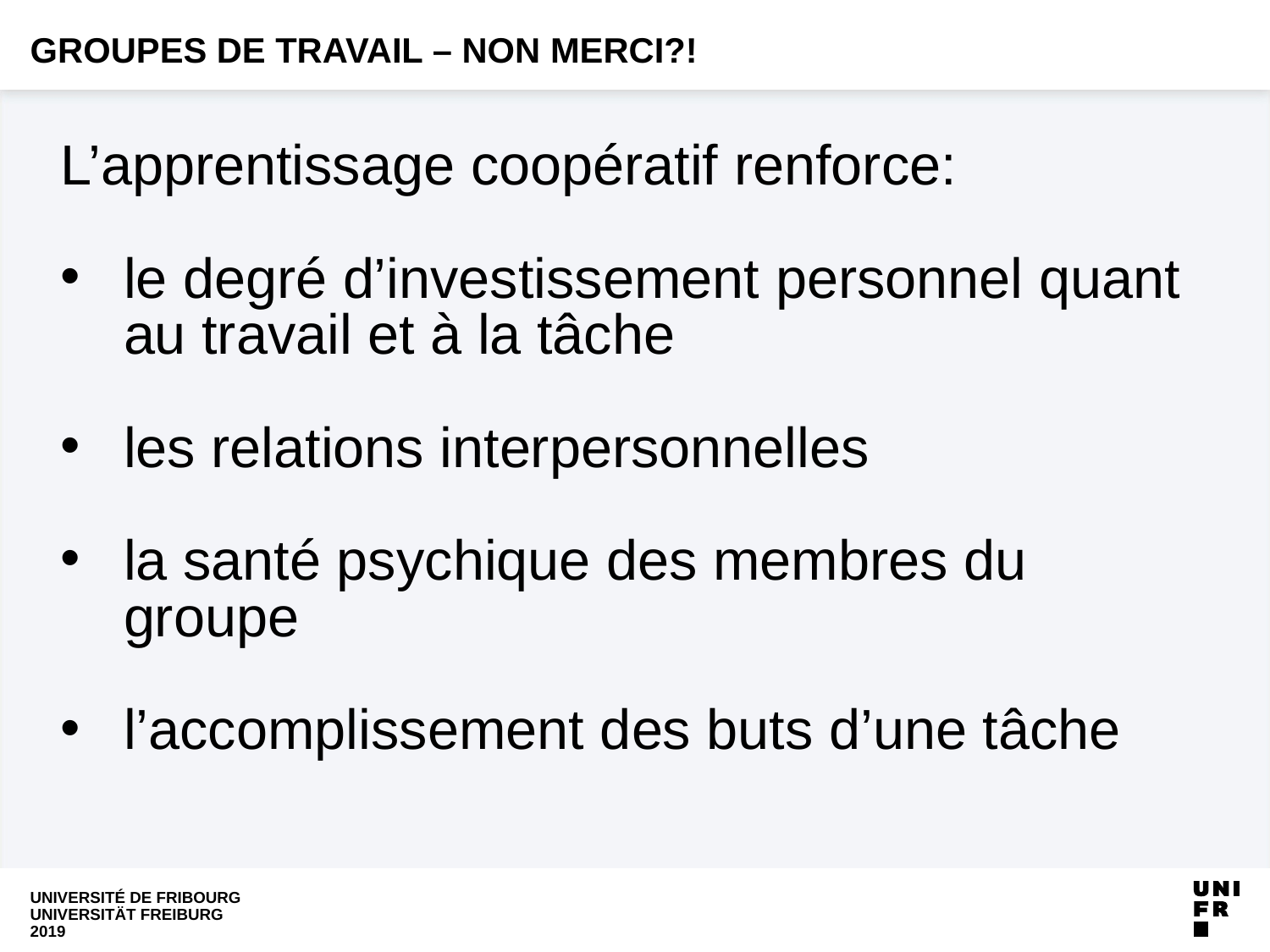

# Groupes de travail – non merci?!
L’apprentissage coopératif renforce:
le degré d’investissement personnel quant au travail et à la tâche
les relations interpersonnelles
la santé psychique des membres du groupe
l’accomplissement des buts d’une tâche